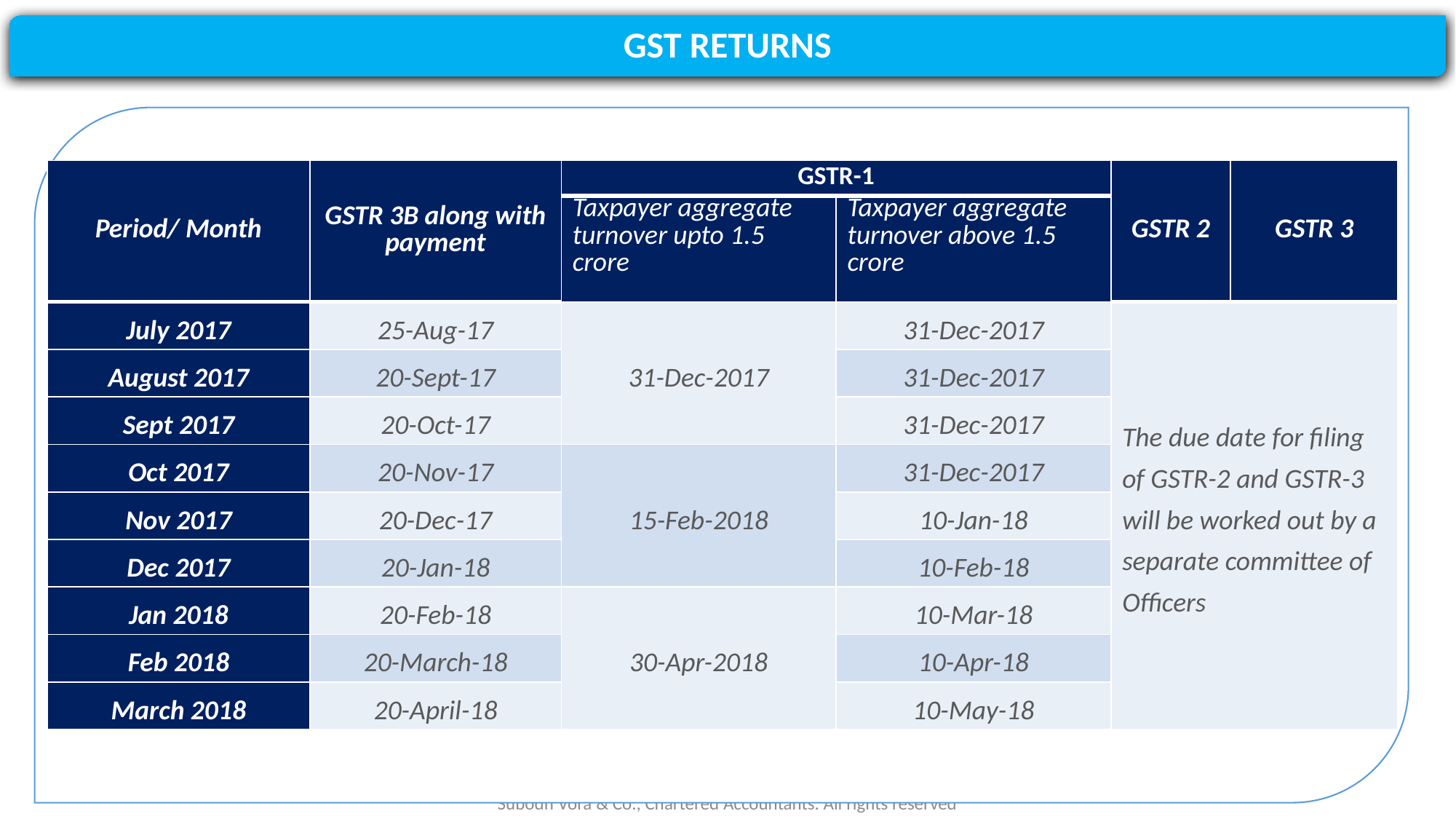

#
GST RETURNS

| Period/ Month | GSTR 3B along with payment | GSTR-1 |  | GSTR 2 | GSTR 3 |
| --- | --- | --- | --- | --- | --- |
|  |  | Taxpayer aggregate turnover upto 1.5 crore | Taxpayer aggregate turnover above 1.5 crore |  |  |
| July 2017 | 25-Aug-17 | 31-Dec-2017 | 31-Dec-2017 | The due date for filing of GSTR-2 and GSTR-3 will be worked out by a separate committee of Officers |  |
| August 2017 | 20-Sept-17 |  | 31-Dec-2017 |  |  |
| Sept 2017 | 20-Oct-17 |  | 31-Dec-2017 |  |  |
| Oct 2017 | 20-Nov-17 | 15-Feb-2018 | 31-Dec-2017 |  |  |
| Nov 2017 | 20-Dec-17 |  | 10-Jan-18 |  |  |
| Dec 2017 | 20-Jan-18 |  | 10-Feb-18 |  |  |
| Jan 2018 | 20-Feb-18 | 30-Apr-2018 | 10-Mar-18 |  |  |
| Feb 2018 | 20-March-18 |  | 10-Apr-18 |  |  |
| March 2018 | 20-April-18 |  | 10-May-18 |  |  |
Subodh Vora & Co., Chartered Accountants. All rights reserved